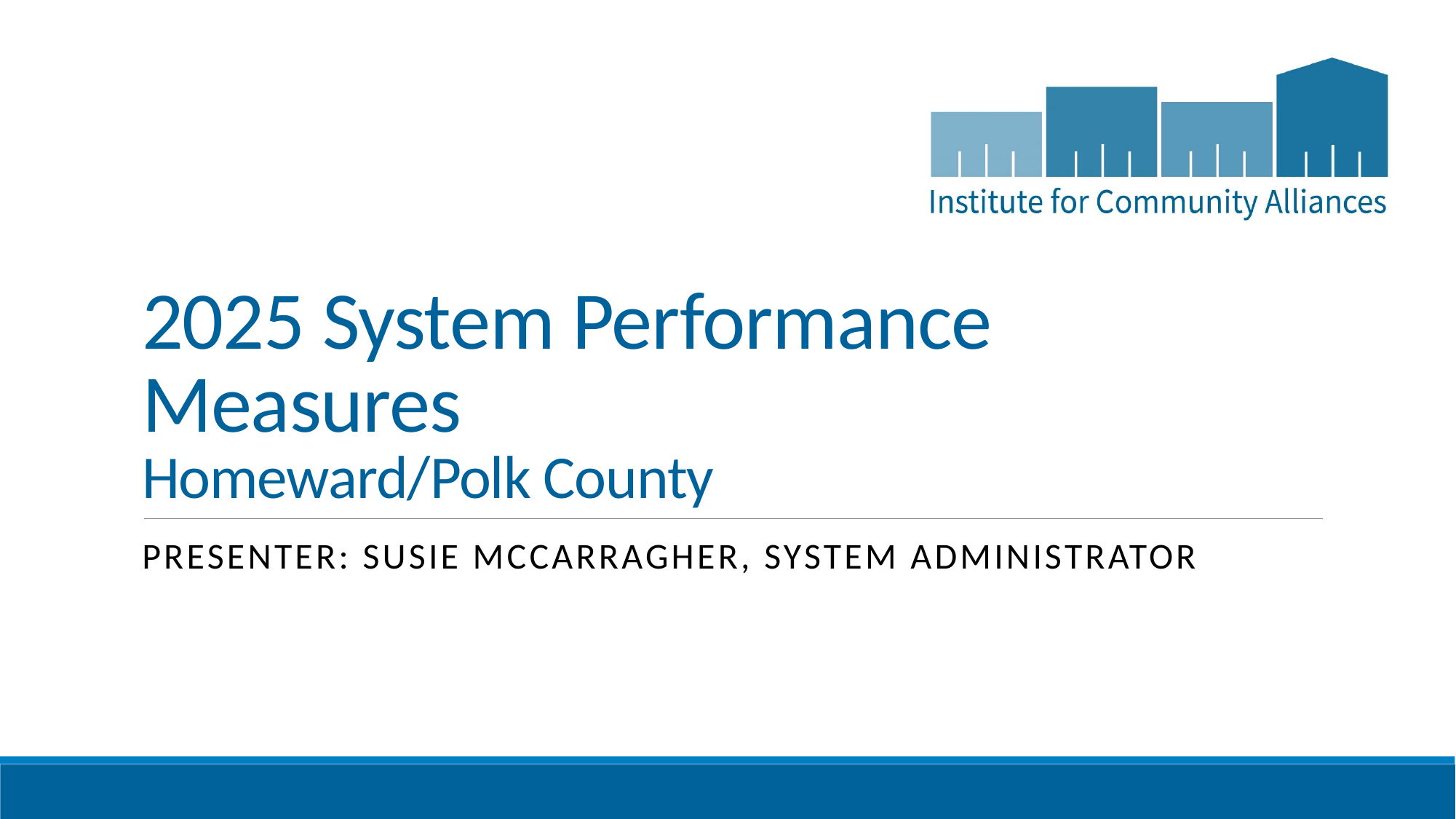

# 2025 System Performance Measures Homeward/Polk County
Presenter: Susie MCCarragher, system administrator